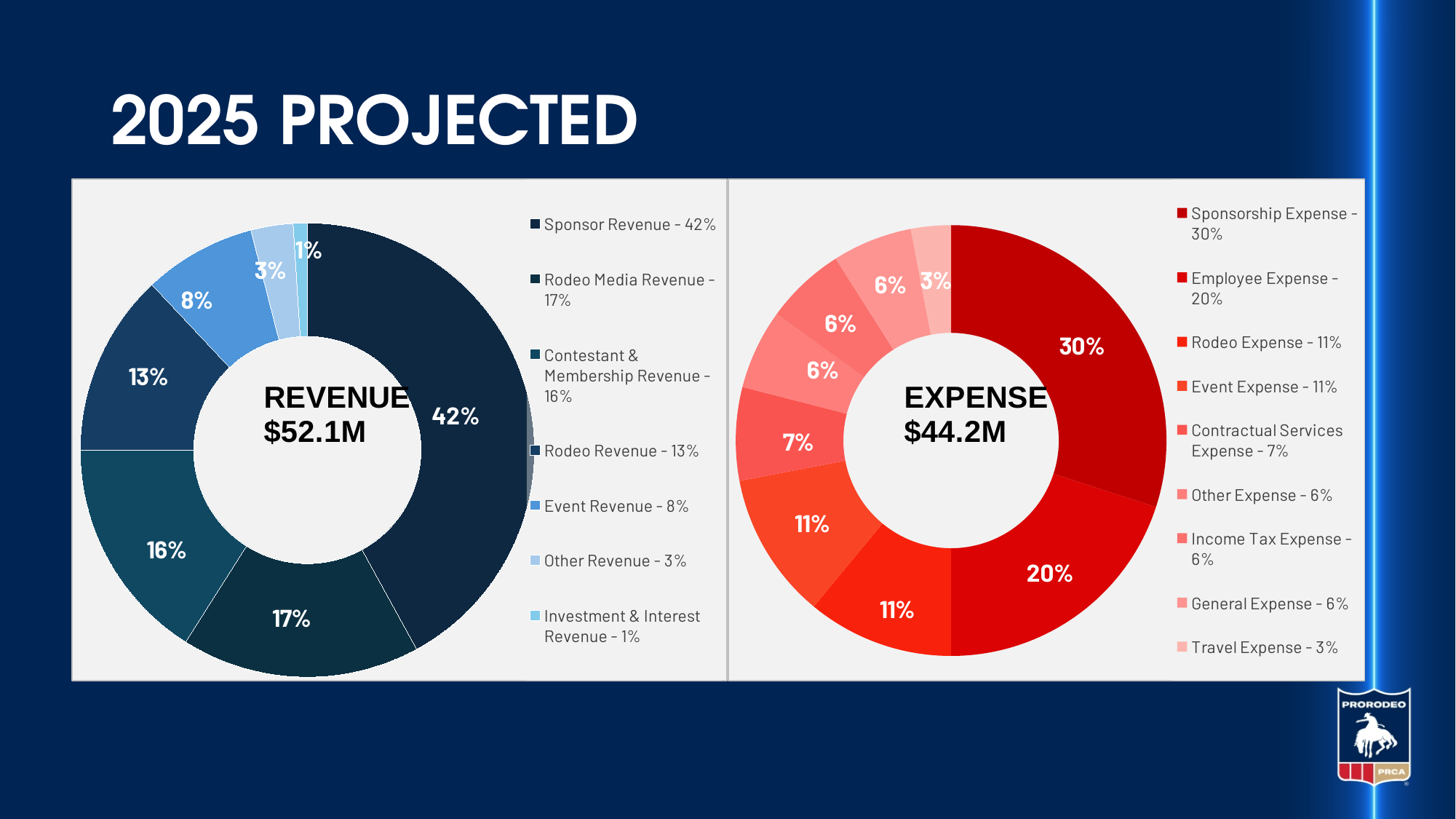

# 2025 PROJECTED

### Chart

| Category |  |
|---|---|
| Sponsor Revenue - 42% | 0.42 |
| Rodeo Media Revenue - 17% | 0.17 |
| Contestant & Membership Revenue - 16% | 0.16 |
| Rodeo Revenue - 13% | 0.13 |
| Event Revenue - 8% | 0.08 |
| Other Revenue - 3% | 0.03 |
| Investment & Interest Revenue - 1% | 0.01 |

### Chart

| Category |  |
|---|---|
| Sponsorship Expense - 30% | 0.3 |
| Employee Expense - 20% | 0.2 |
| Rodeo Expense - 11% | 0.11 |
| Event Expense - 11% | 0.11 |
| Contractual Services Expense - 7% | 0.07 |
| Other Expense - 6% | 0.06 |
| Income Tax Expense - 6% | 0.06 |
| General Expense - 6% | 0.06 |
| Travel Expense - 3% | 0.03 |